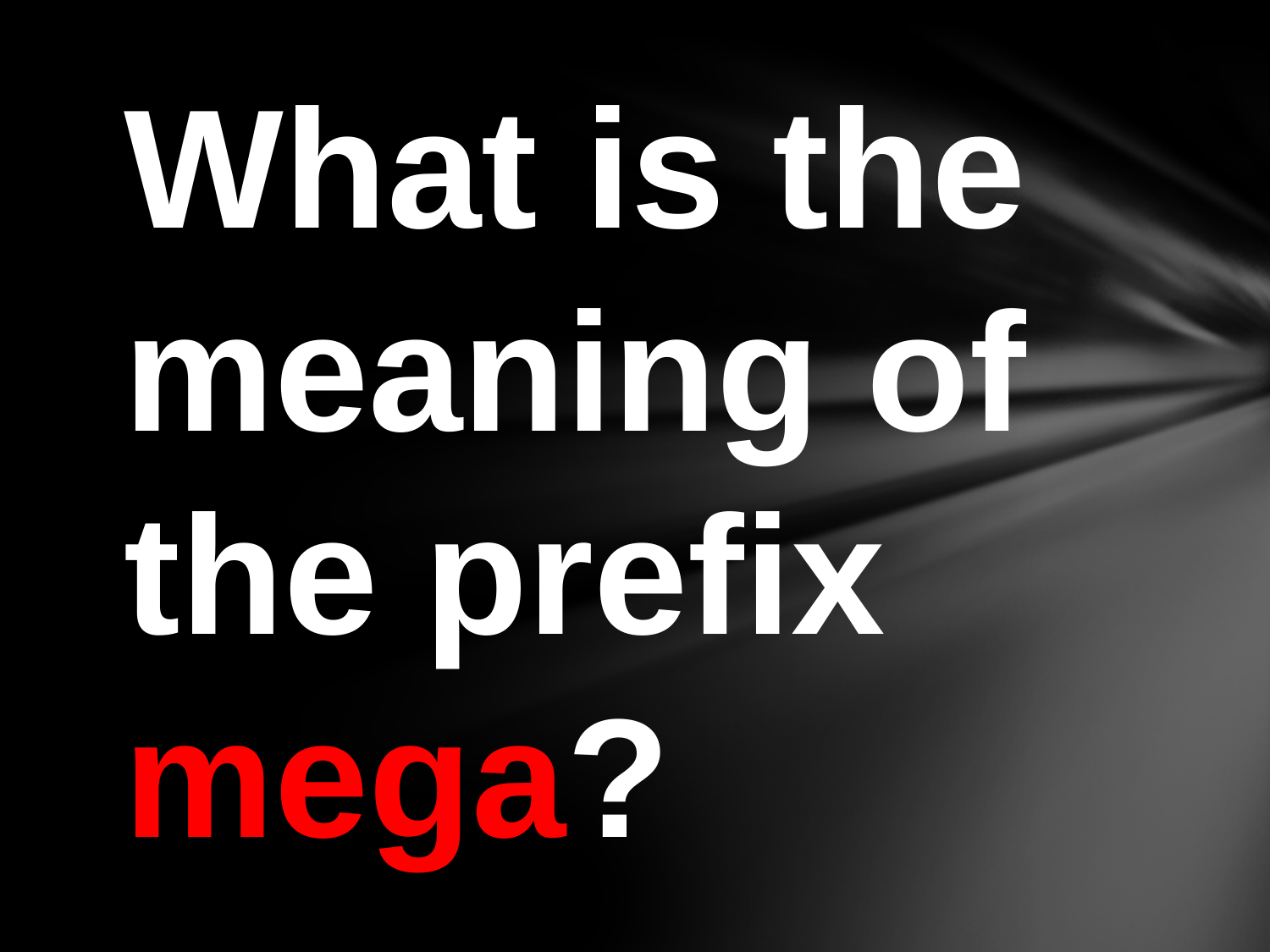

What is the meaning of the prefix mega?